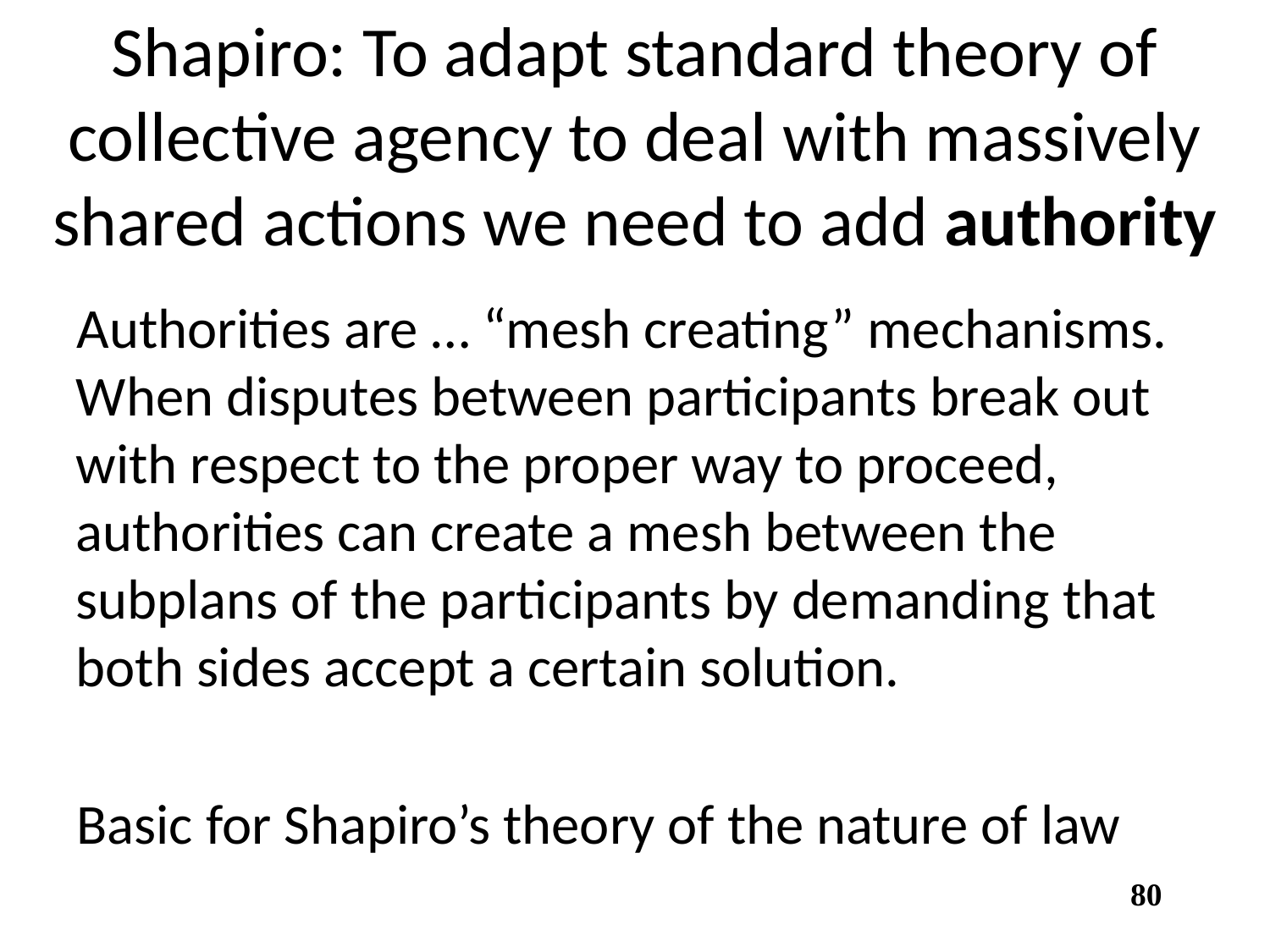

# Shapiro: To adapt standard theory of collective agency to deal with massively shared actions we need to add authority
Authorities are … “mesh creating” mechanisms. When disputes between participants break out with respect to the proper way to proceed, authorities can create a mesh between the subplans of the participants by demanding that both sides accept a certain solution.

Basic for Shapiro’s theory of the nature of law
80